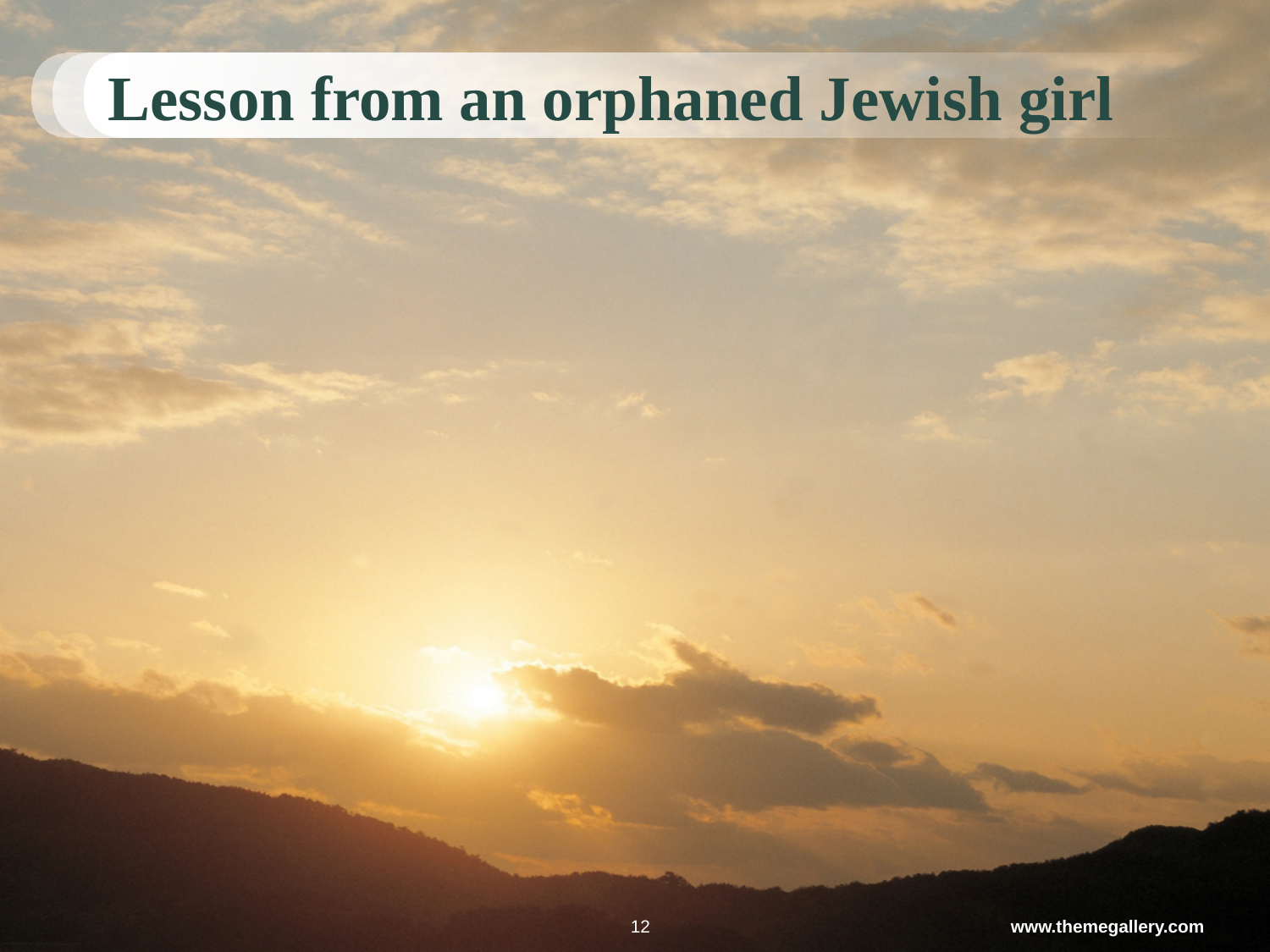

# Lesson from an orphaned Jewish girl

12
www.themegallery.com